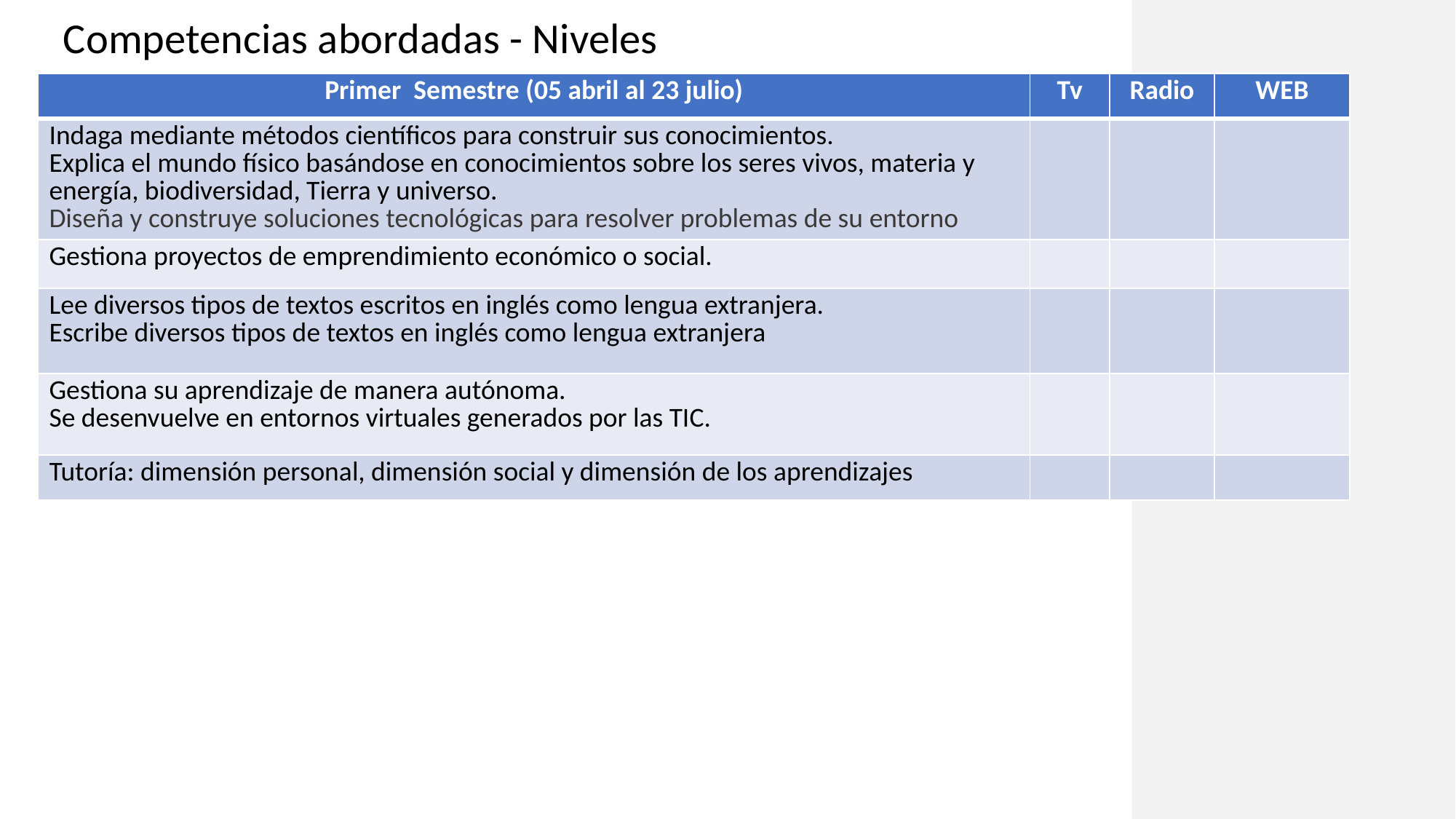

Competencias abordadas - Niveles
#
| Primer Semestre (05 abril al 23 julio) | Tv | Radio | WEB |
| --- | --- | --- | --- |
| Indaga mediante métodos científicos para construir sus conocimientos. Explica el mundo físico basándose en conocimientos sobre los seres vivos, materia y energía, biodiversidad, Tierra y universo. Diseña y construye soluciones tecnológicas para resolver problemas de su entorno |  |  |  |
| Gestiona proyectos de emprendimiento económico o social. |  |  |  |
| Lee diversos tipos de textos escritos en inglés como lengua extranjera. Escribe diversos tipos de textos en inglés como lengua extranjera |  |  |  |
| Gestiona su aprendizaje de manera autónoma. Se desenvuelve en entornos virtuales generados por las TIC. |  |  |  |
| Tutoría: dimensión personal, dimensión social y dimensión de los aprendizajes |  |  |  |